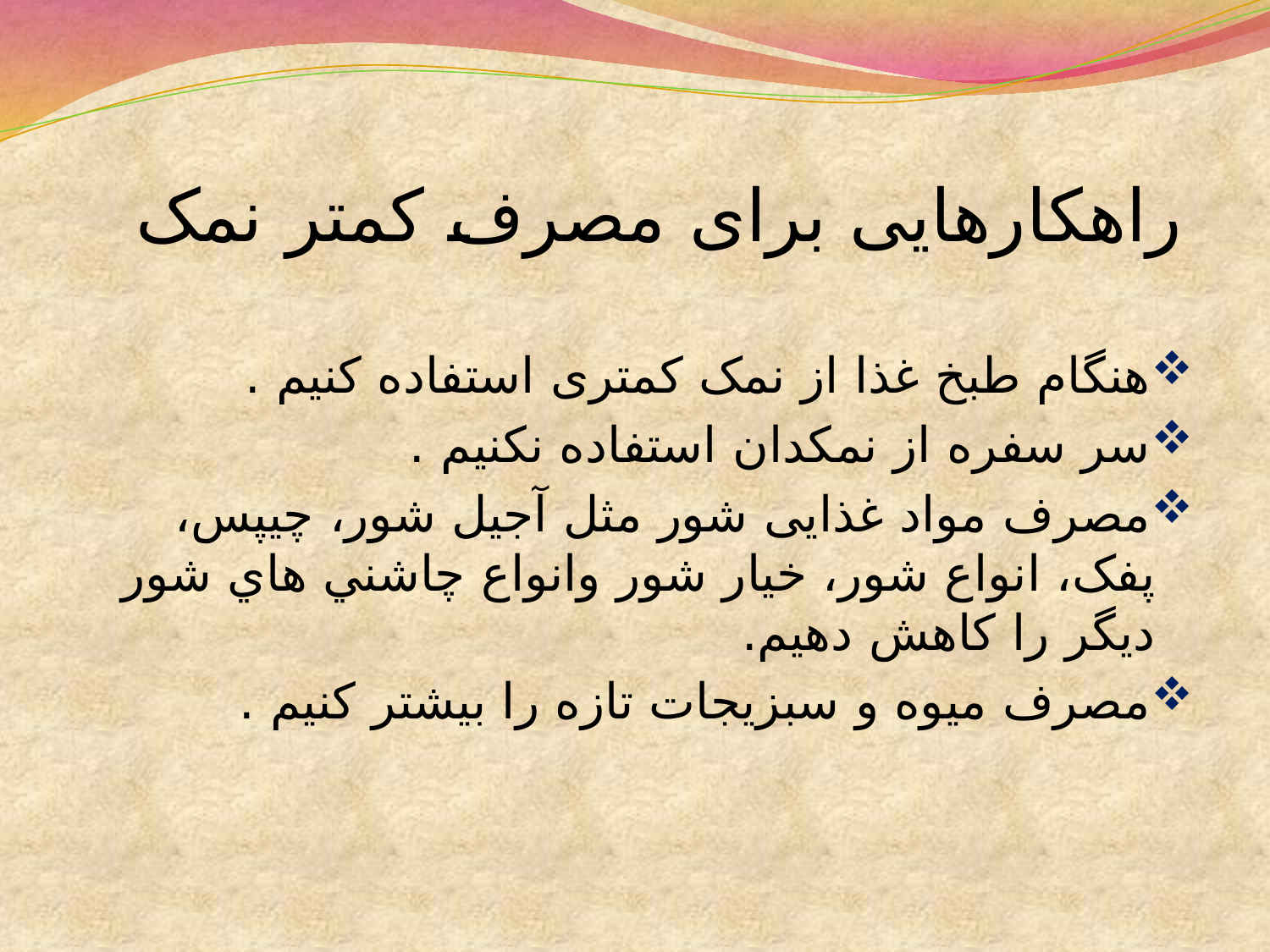

# راهکارهایی برای مصرف کمتر نمک

هنگام طبخ غذا از نمک کمتری استفاده کنیم .
سر سفره از نمکدان استفاده نکنیم .
مصرف مواد غذايی شور مثل آجيل شور، چيپس، پفک، انواع شور، خيار شور وانواع چاشني هاي شور ديگر را کاهش دهيم.
مصرف میوه و سبزیجات تازه را بیشتر کنیم .